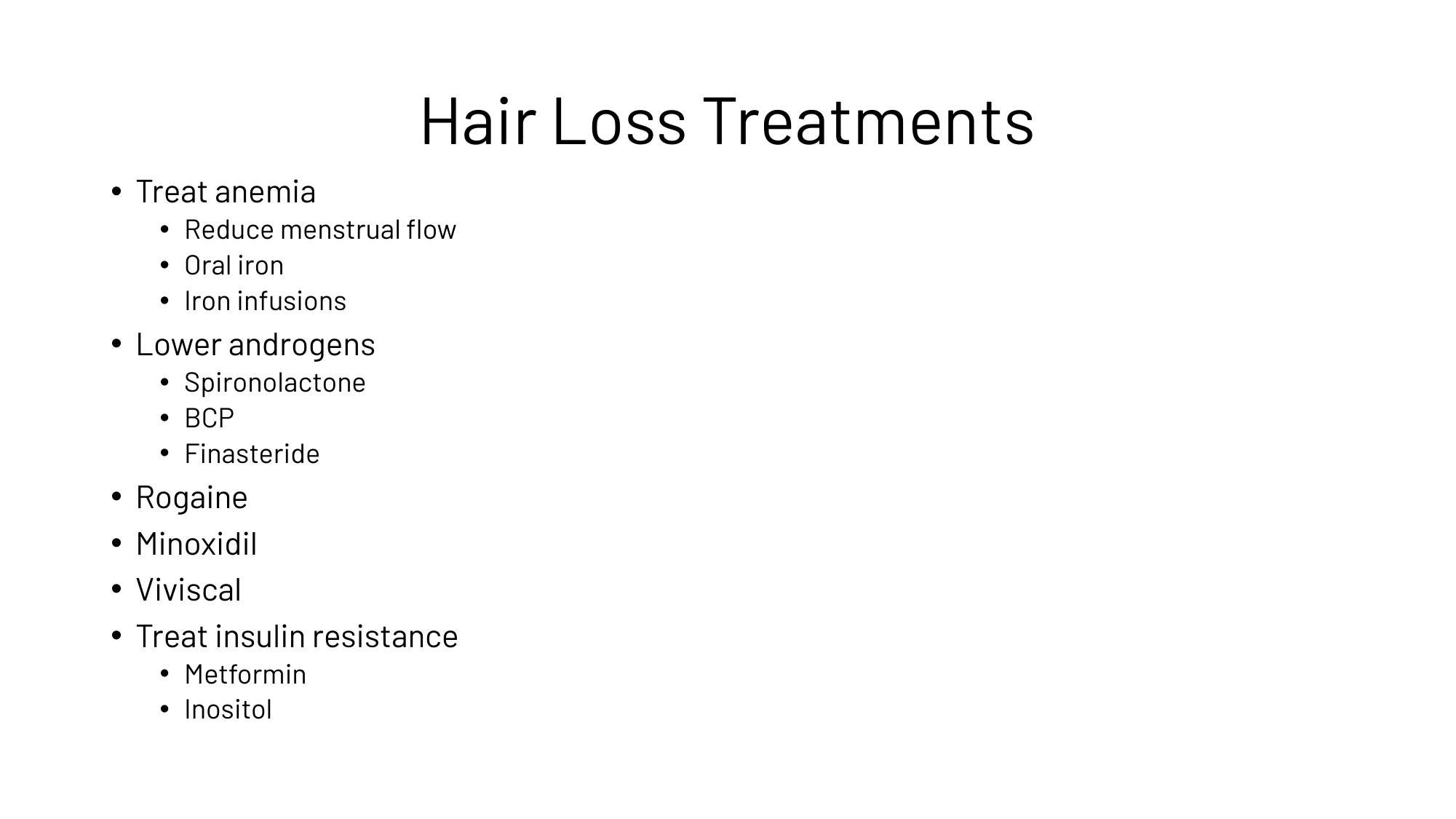

# Hair Loss Treatments
Treat anemia
Reduce menstrual flow
Oral iron
Iron infusions
Lower androgens
Spironolactone
BCP
Finasteride
Rogaine
Minoxidil
Viviscal
Treat insulin resistance
Metformin
Inositol